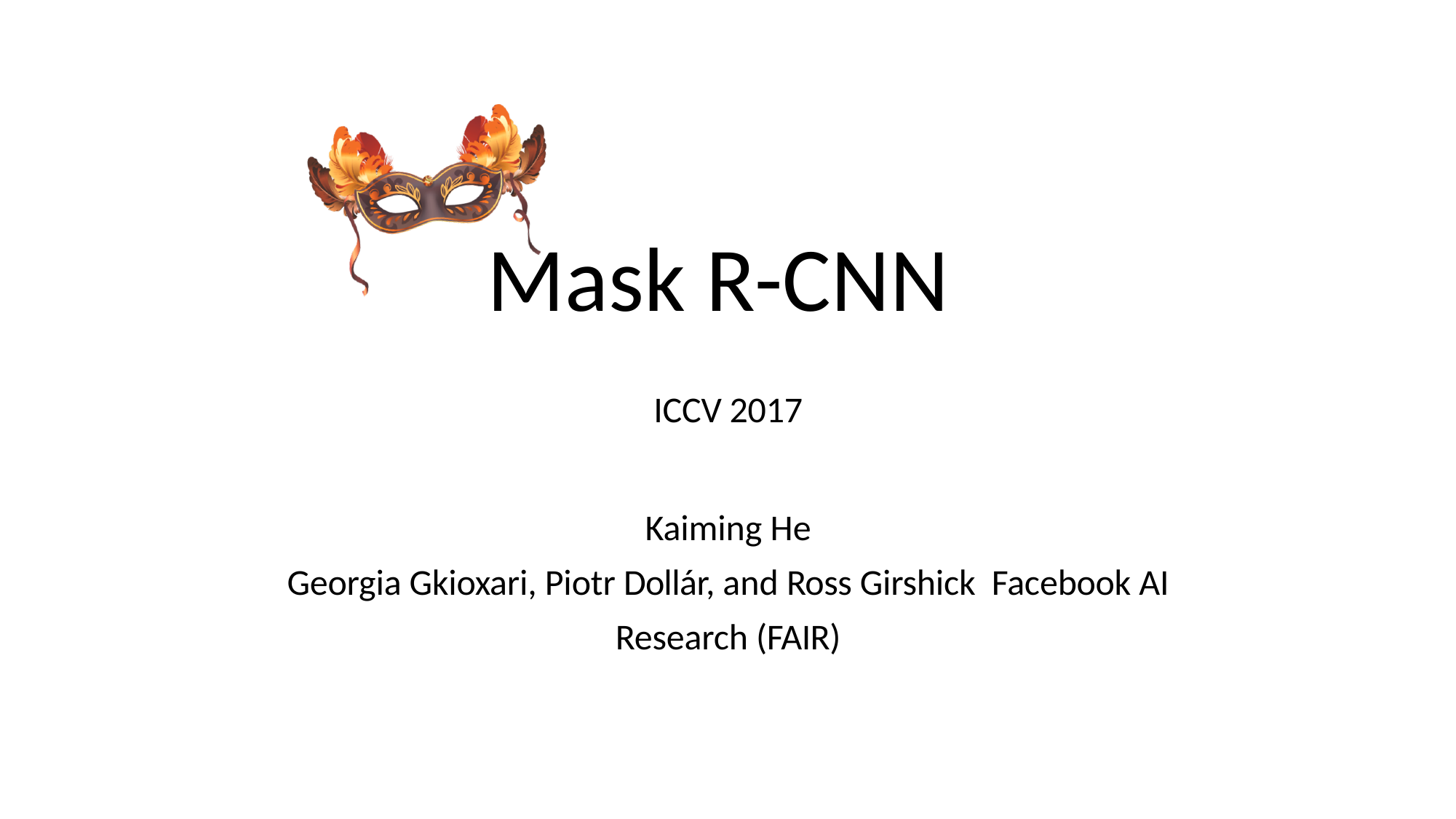

# Mask R-CNN

ICCV 2017
Kaiming He
Georgia Gkioxari, Piotr Dollár, and Ross Girshick  Facebook AI Research (FAIR)